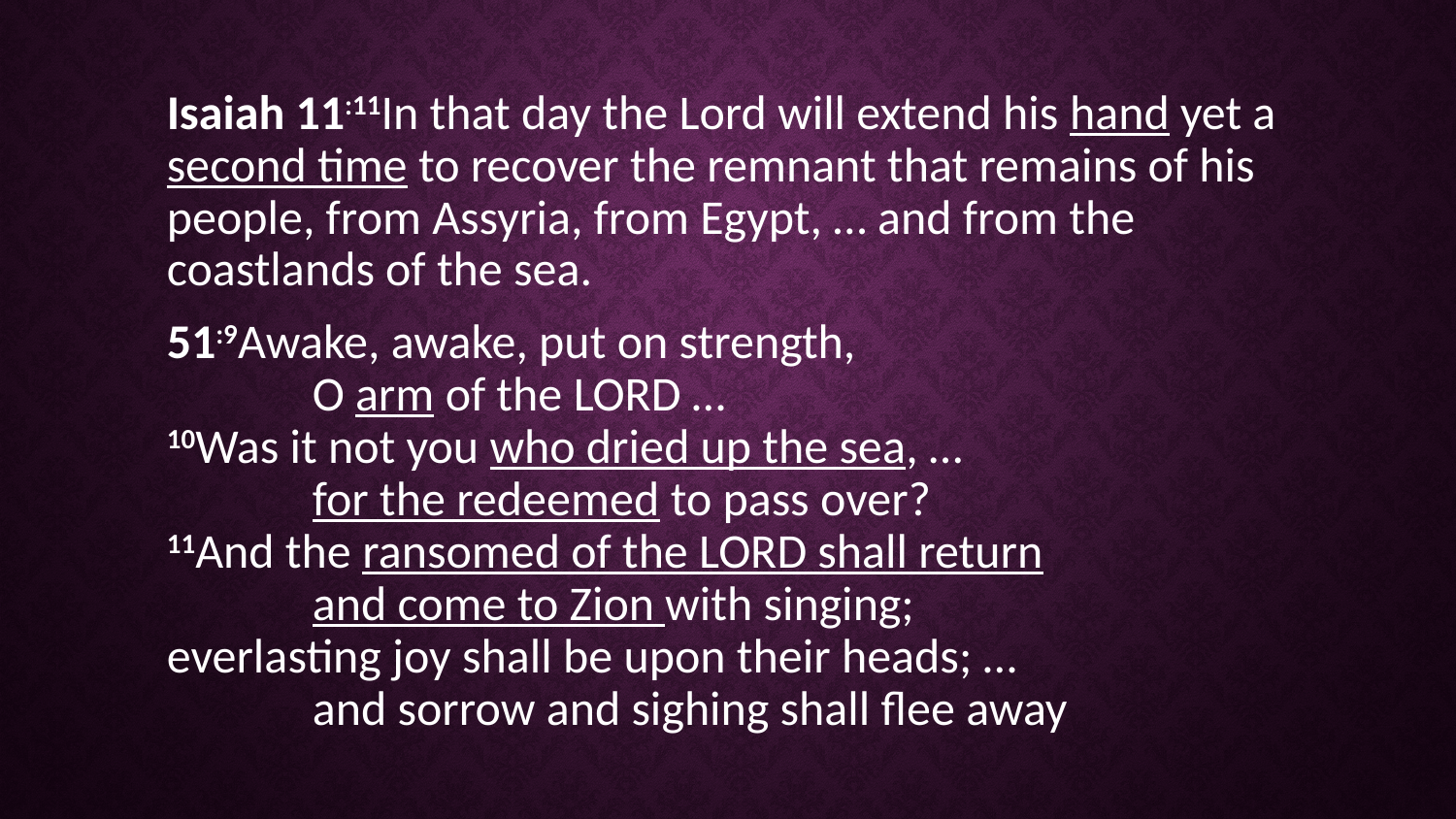

Isaiah 11:11In that day the Lord will extend his hand yet a second time to recover the remnant that remains of his people, from Assyria, from Egypt, … and from the coastlands of the sea.
51:9Awake, awake, put on strength,
  	O arm of the LORD …
10Was it not you who dried up the sea, …
  	for the redeemed to pass over?
11And the ransomed of the LORD shall return
  	and come to Zion with singing;
everlasting joy shall be upon their heads; …
  	and sorrow and sighing shall flee away